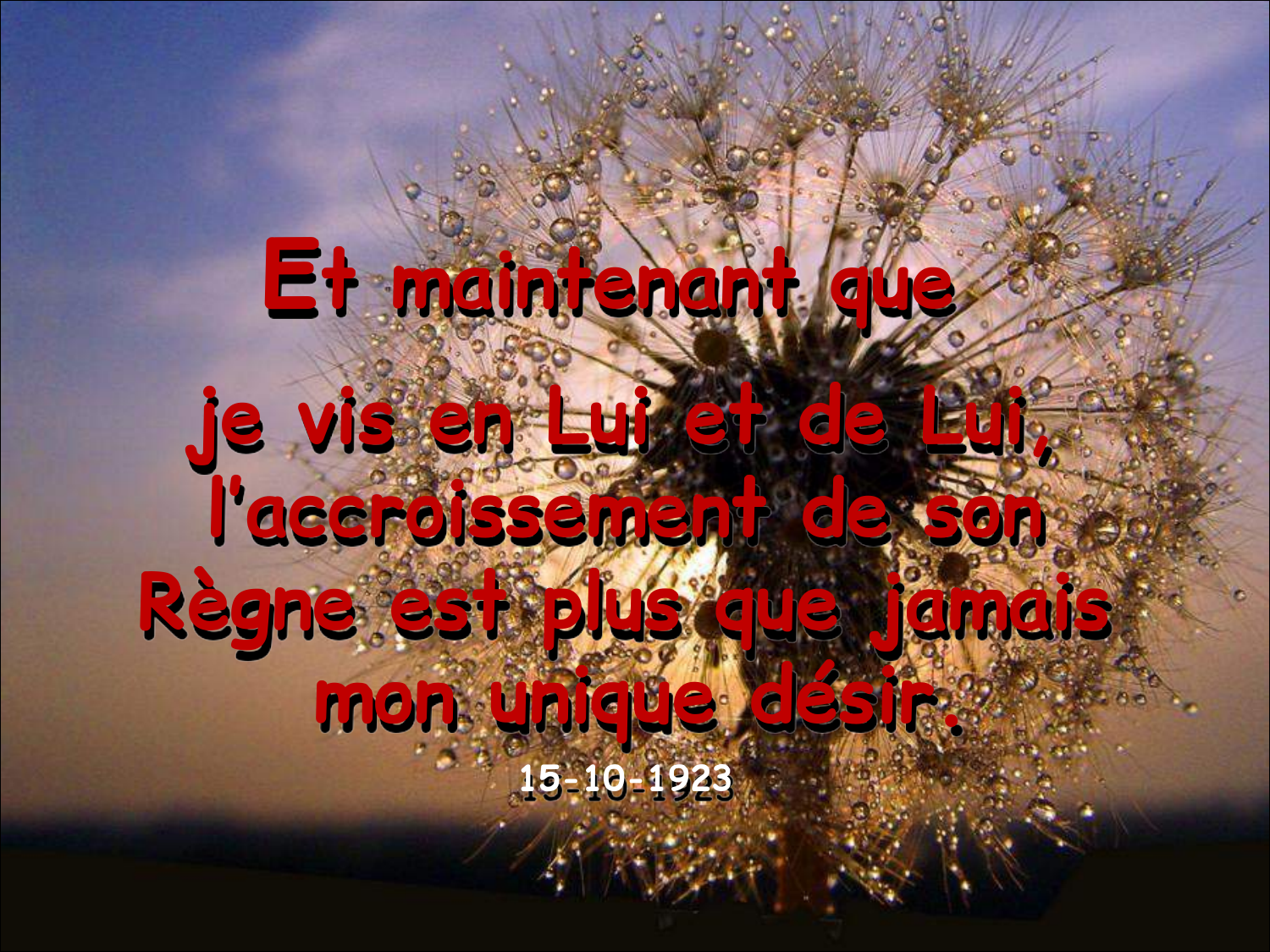

Et maintenant que
je vis en Lui et de Lui, l’accroissement de son Règne est plus que jamais  mon unique désir.
15-10-1923